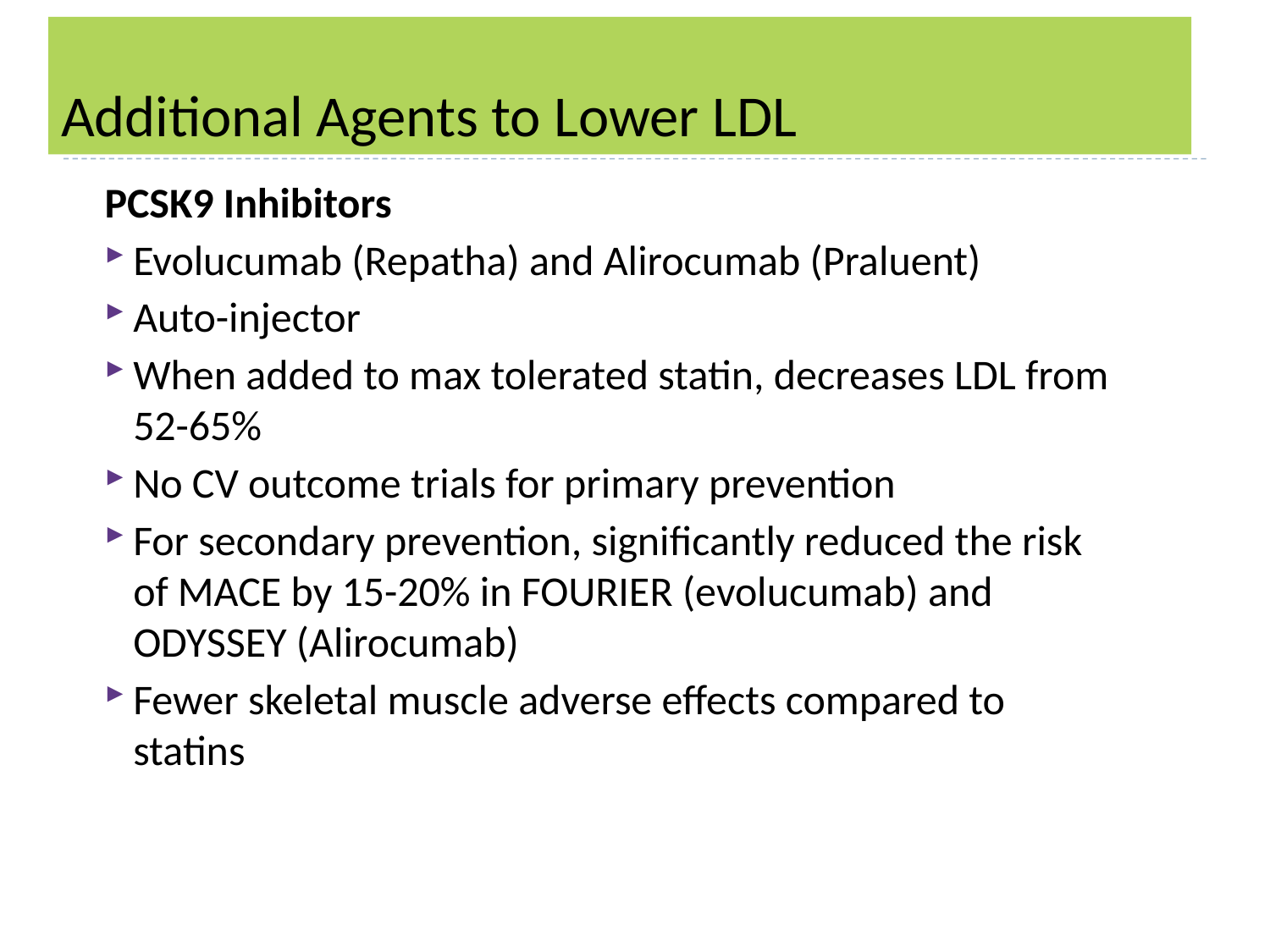

# Additional Agents to Lower LDL
PCSK9 Inhibitors
Evolucumab (Repatha) and Alirocumab (Praluent)
Auto-injector
When added to max tolerated statin, decreases LDL from 52-65%
No CV outcome trials for primary prevention
For secondary prevention, significantly reduced the risk of MACE by 15-20% in FOURIER (evolucumab) and ODYSSEY (Alirocumab)
Fewer skeletal muscle adverse effects compared to statins